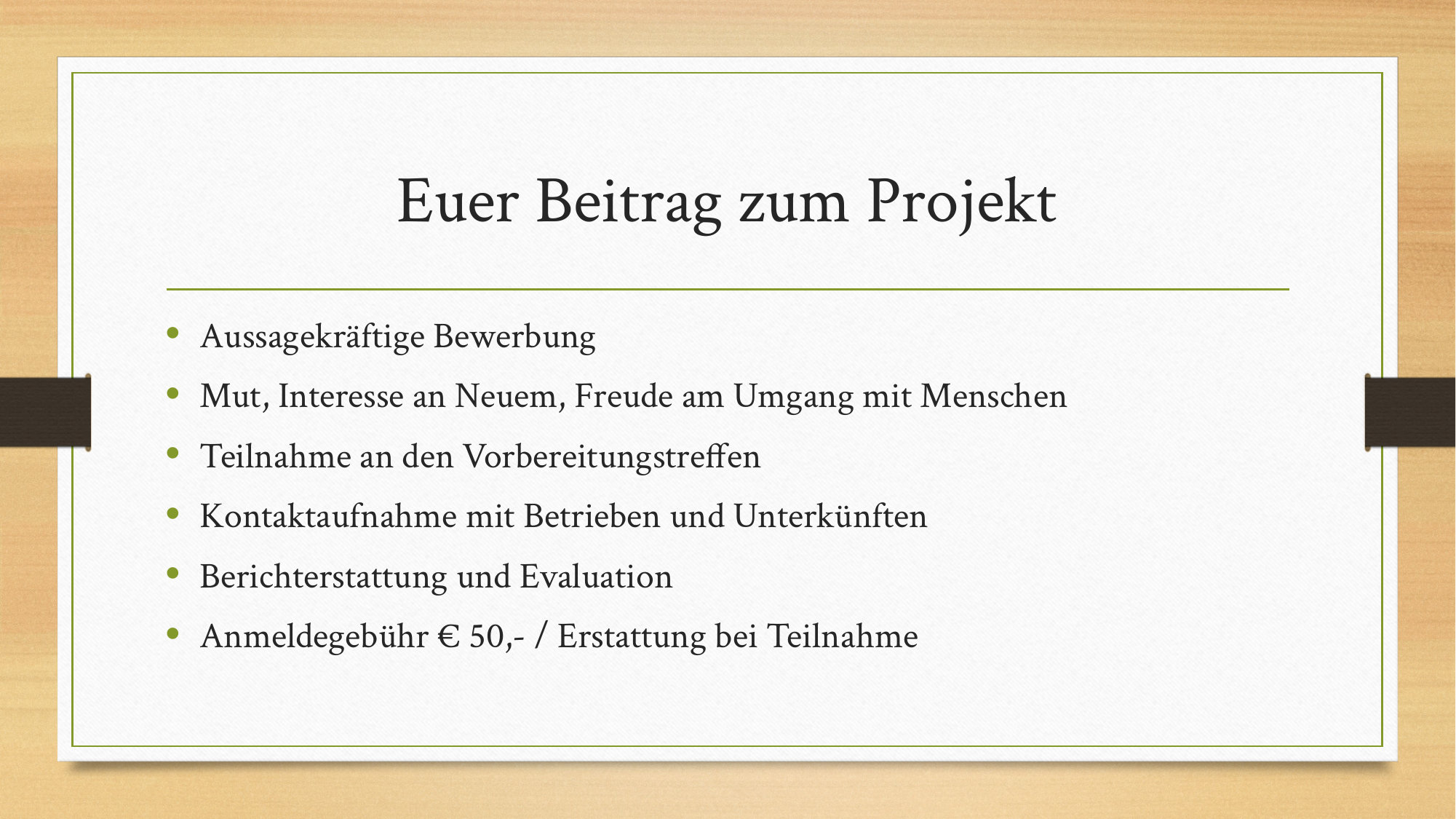

# Euer Beitrag zum Projekt
Aussagekräftige Bewerbung
Mut, Interesse an Neuem, Freude am Umgang mit Menschen
Teilnahme an den Vorbereitungstreffen
Kontaktaufnahme mit Betrieben und Unterkünften
Berichterstattung und Evaluation
Anmeldegebühr € 50,- / Erstattung bei Teilnahme